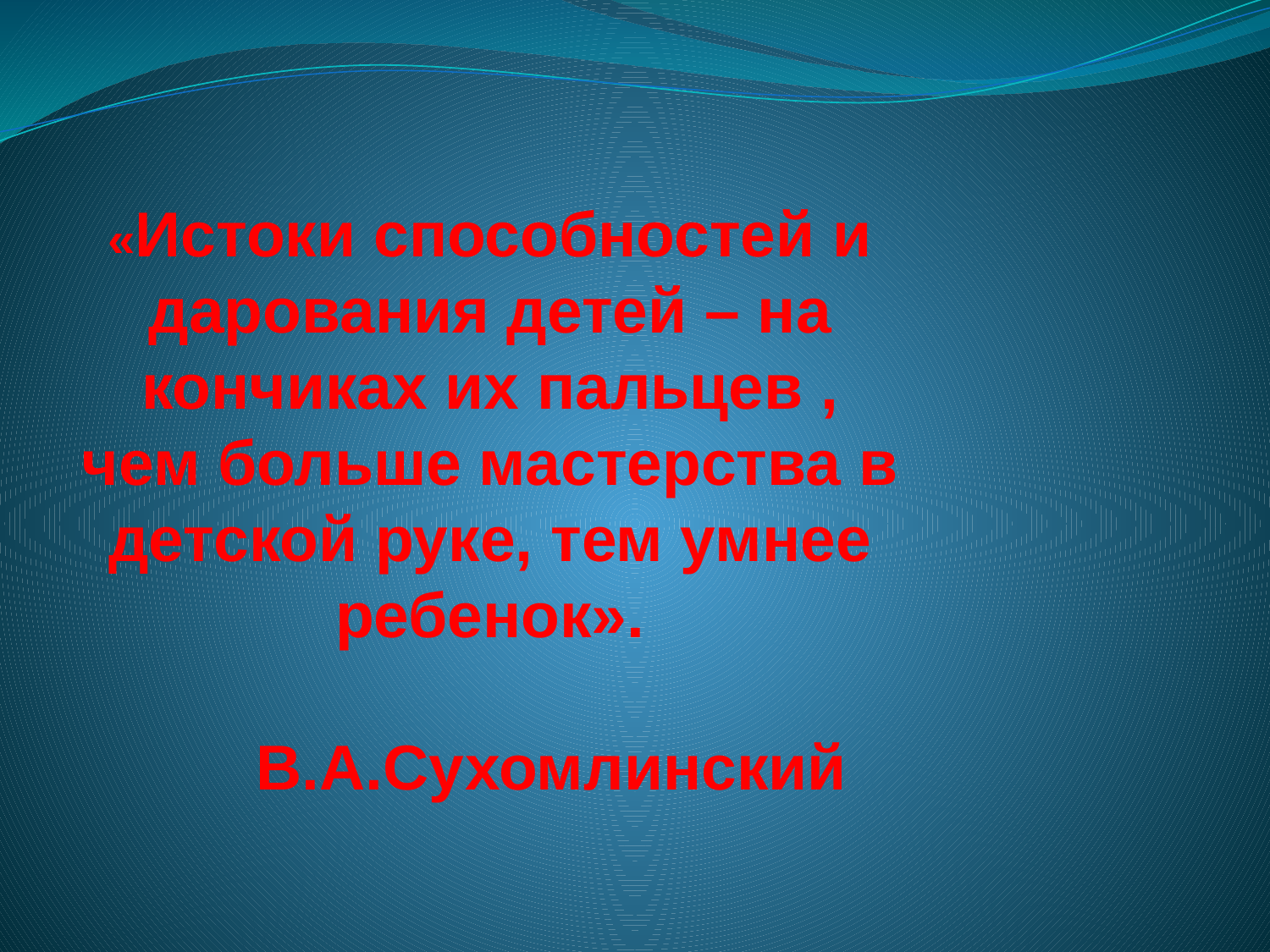

«Истоки способностей и дарования детей – на кончиках их пальцев , чем больше мастерства в детской руке, тем умнее ребенок».
                                                       В.А.Сухомлинский
#